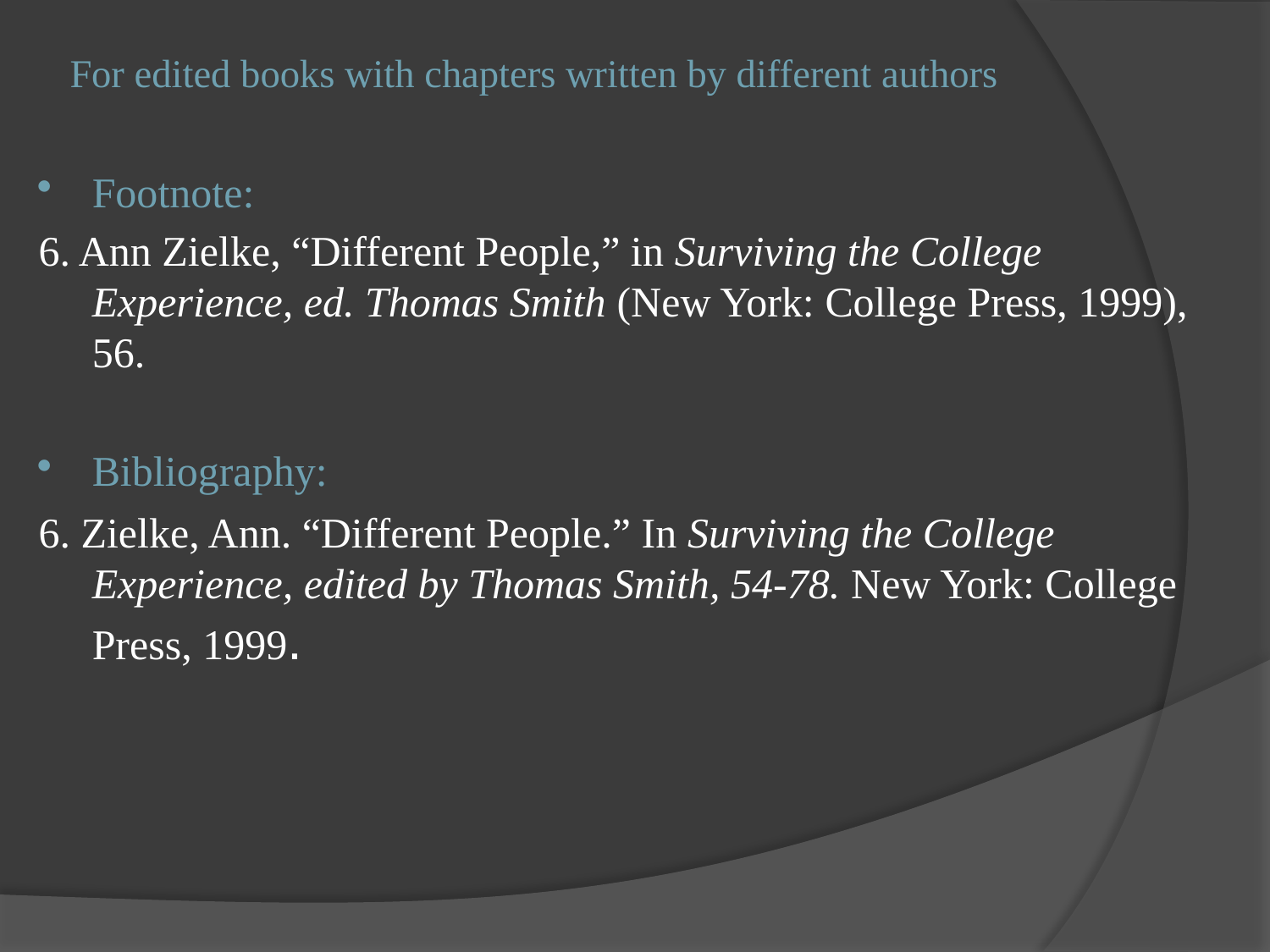

# For edited books with chapters written by different authors
Footnote:
6. Ann Zielke, “Different People,” in Surviving the College Experience, ed. Thomas Smith (New York: College Press, 1999), 56.

Bibliography:
6. Zielke, Ann. “Different People.” In Surviving the College Experience, edited by Thomas Smith, 54-78. New York: College Press, 1999.